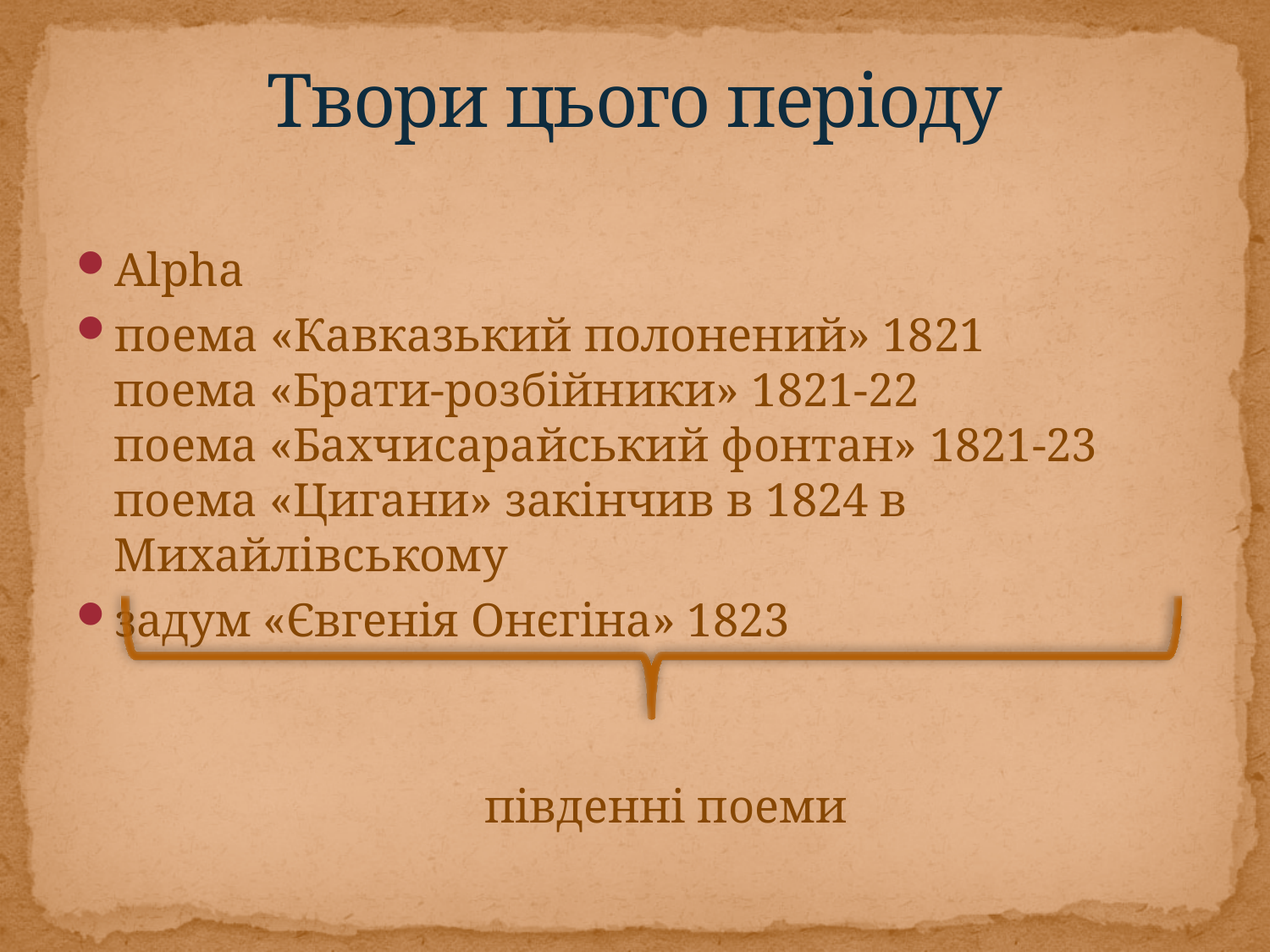

# Твори цього періоду

Alpha
поема «Кавказький полонений» 1821
поема «Брати-розбійники» 1821-22
поема «Бахчисарайський фонтан» 1821-23
поема «Цигани» закінчив в 1824 в Михайлівському
задум «Євгенія Онєгіна» 1823

південні поеми